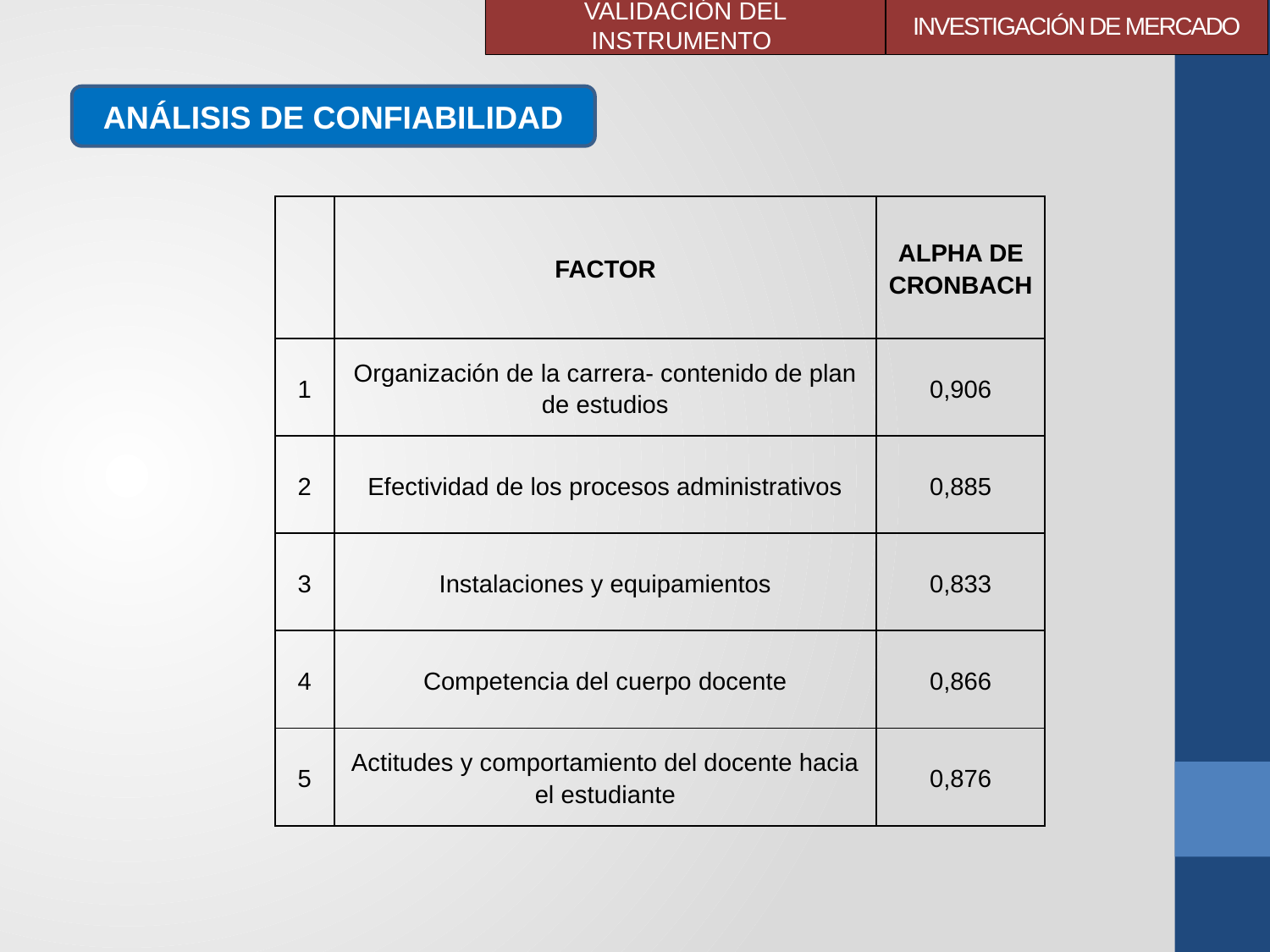

VALIDACIÓN DEL INSTRUMENTO
# INVESTIGACIÓN DE MERCADO
ANÁLISIS DE CONFIABILIDAD
|  | FACTOR | ALPHA DE CRONBACH |
| --- | --- | --- |
| 1 | Organización de la carrera- contenido de plan de estudios | 0,906 |
| 2 | Efectividad de los procesos administrativos | 0,885 |
| 3 | Instalaciones y equipamientos | 0,833 |
| 4 | Competencia del cuerpo docente | 0,866 |
| 5 | Actitudes y comportamiento del docente hacia el estudiante | 0,876 |